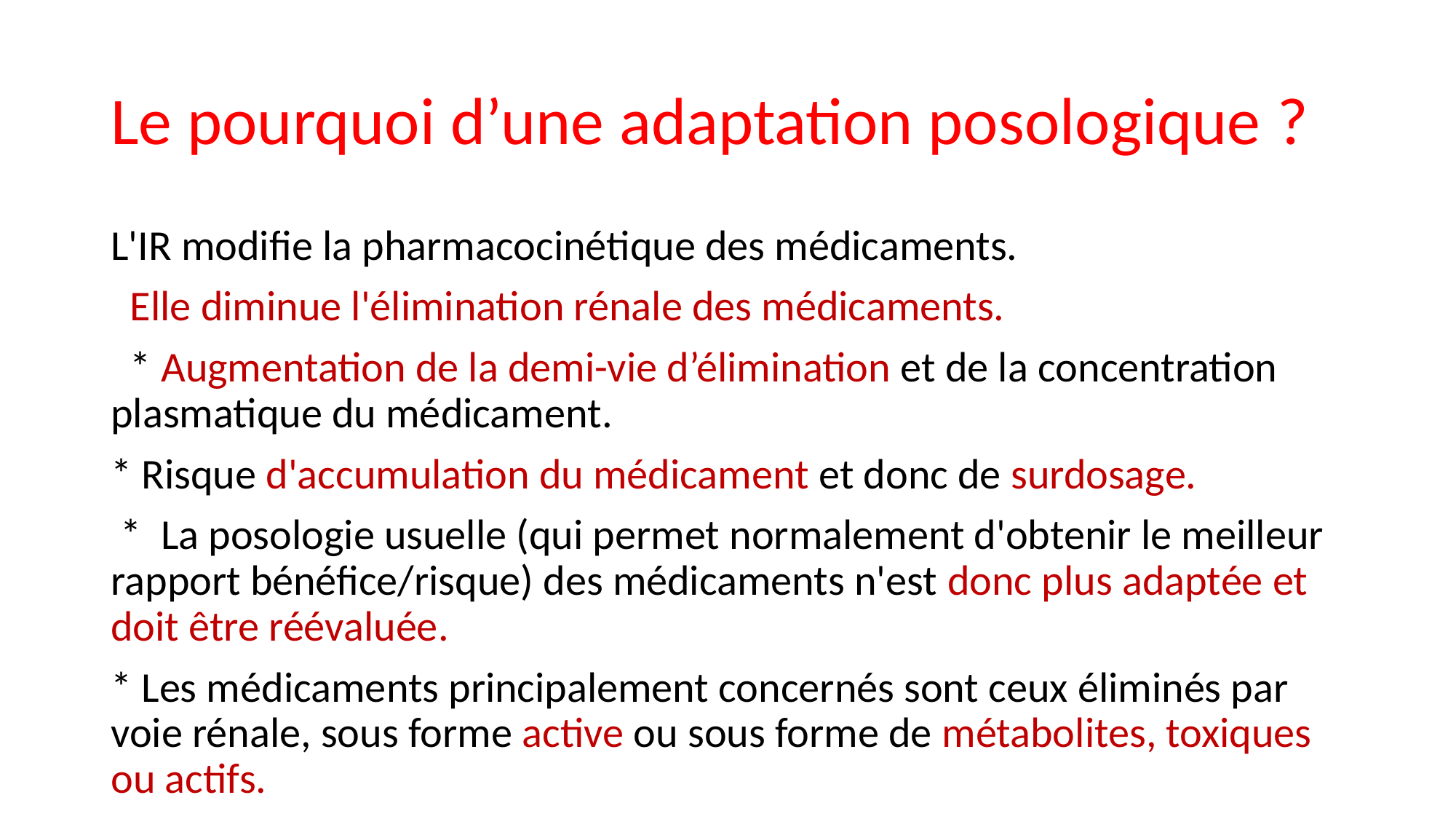

# Le pourquoi d’une adaptation posologique ?
L'IR modifie la pharmacocinétique des médicaments.
  Elle diminue l'élimination rénale des médicaments.
  * Augmentation de la demi-vie d’élimination et de la concentration plasmatique du médicament.
* Risque d'accumulation du médicament et donc de surdosage.
 *  La posologie usuelle (qui permet normalement d'obtenir le meilleur rapport bénéfice/risque) des médicaments n'est donc plus adaptée et doit être réévaluée.
* Les médicaments principalement concernés sont ceux éliminés par voie rénale, sous forme active ou sous forme de métabolites, toxiques ou actifs.